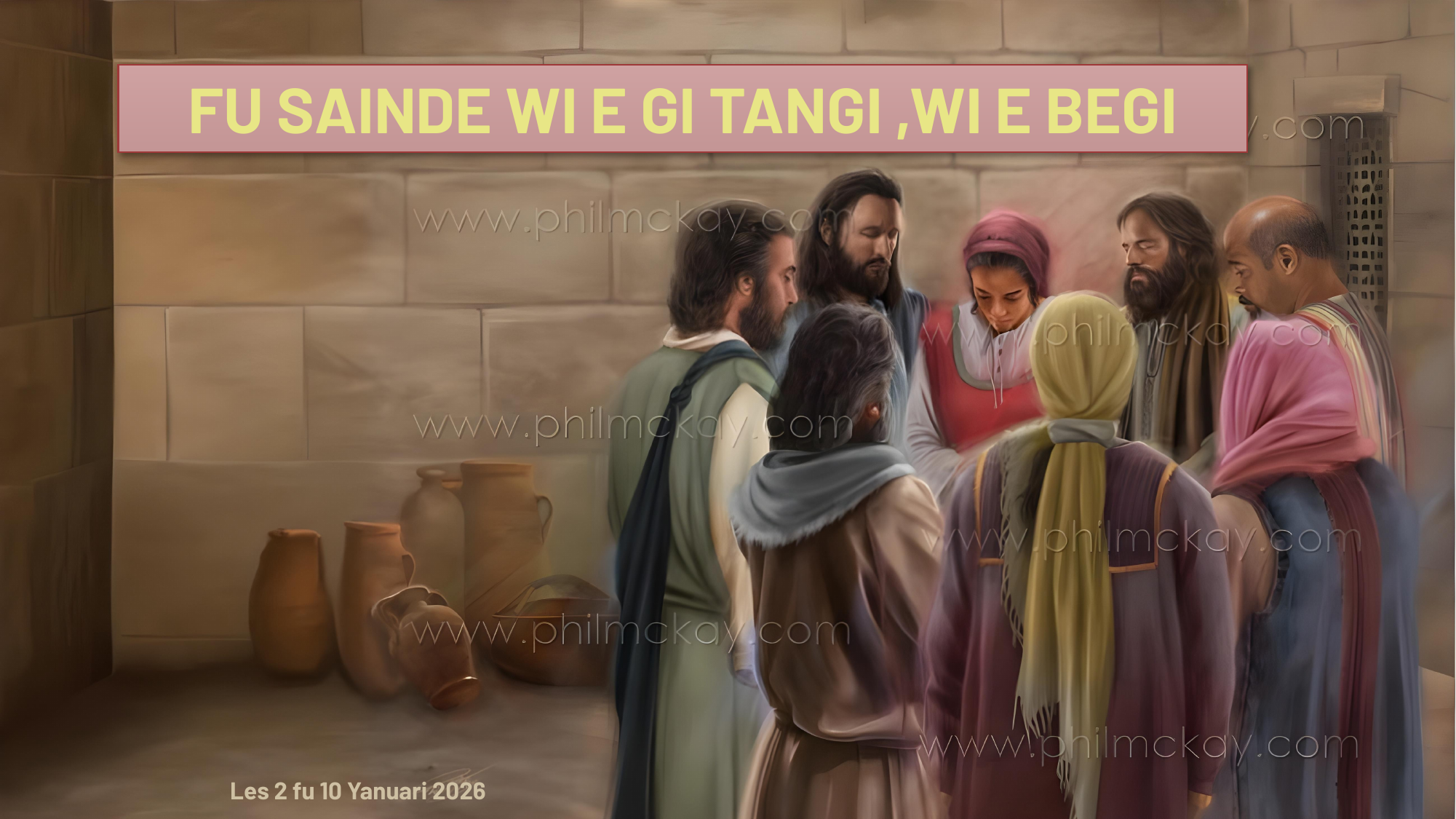

FU SAINDE WI E GI TANGI ,WI E BEGI
Les 2 fu 10 Yanuari 2026